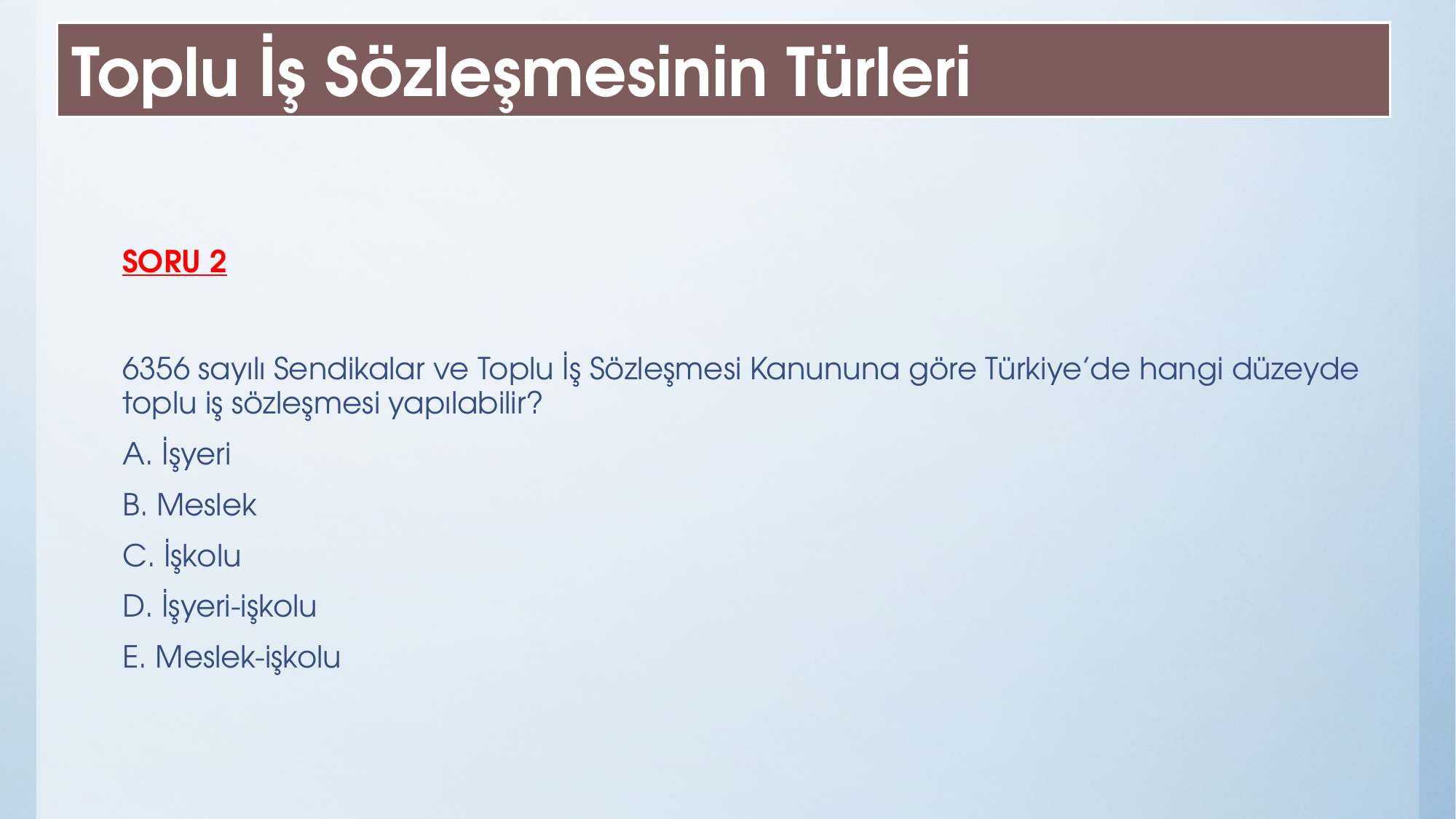

# Toplu İş Sözleşmesinin Türleri

SORU 2

6356 sayılı Sendikalar ve Toplu İş Sözleşmesi Kanununa göre Türkiye’de hangi düzeyde toplu iş sözleşmesi yapılabilir?
A. İşyeri
B. Meslek
C. İşkolu
D. İşyeri-işkolu
E. Meslek-işkolu